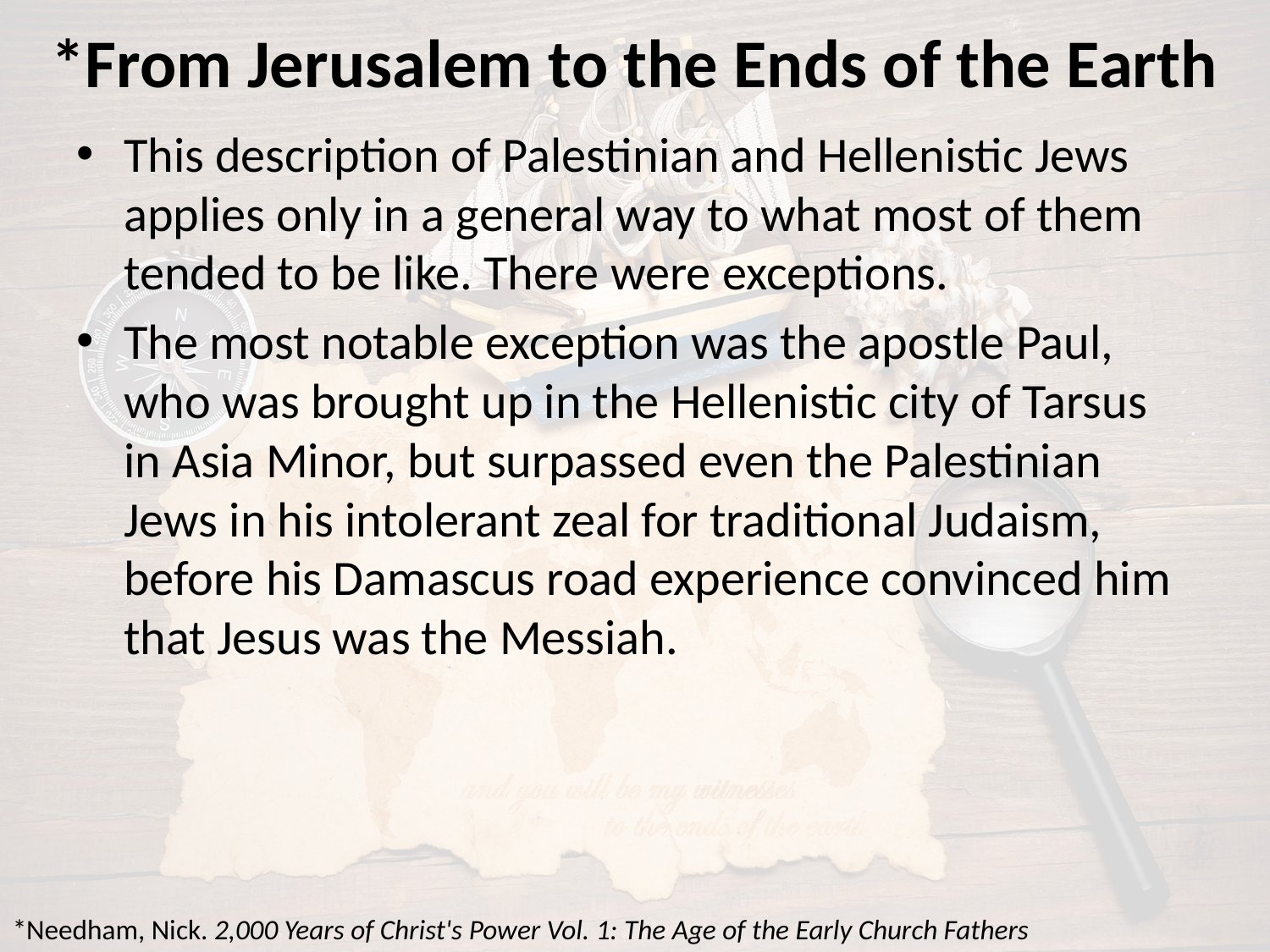

# *From Jerusalem to the Ends of the Earth
This description of Palestinian and Hellenistic Jews applies only in a general way to what most of them tended to be like. There were exceptions.
The most notable exception was the apostle Paul, who was brought up in the Hellenistic city of Tarsus in Asia Minor, but surpassed even the Palestinian Jews in his intolerant zeal for traditional Judaism, before his Damascus road experience convinced him that Jesus was the Messiah.
*Needham, Nick. 2,000 Years of Christ's Power Vol. 1: The Age of the Early Church Fathers